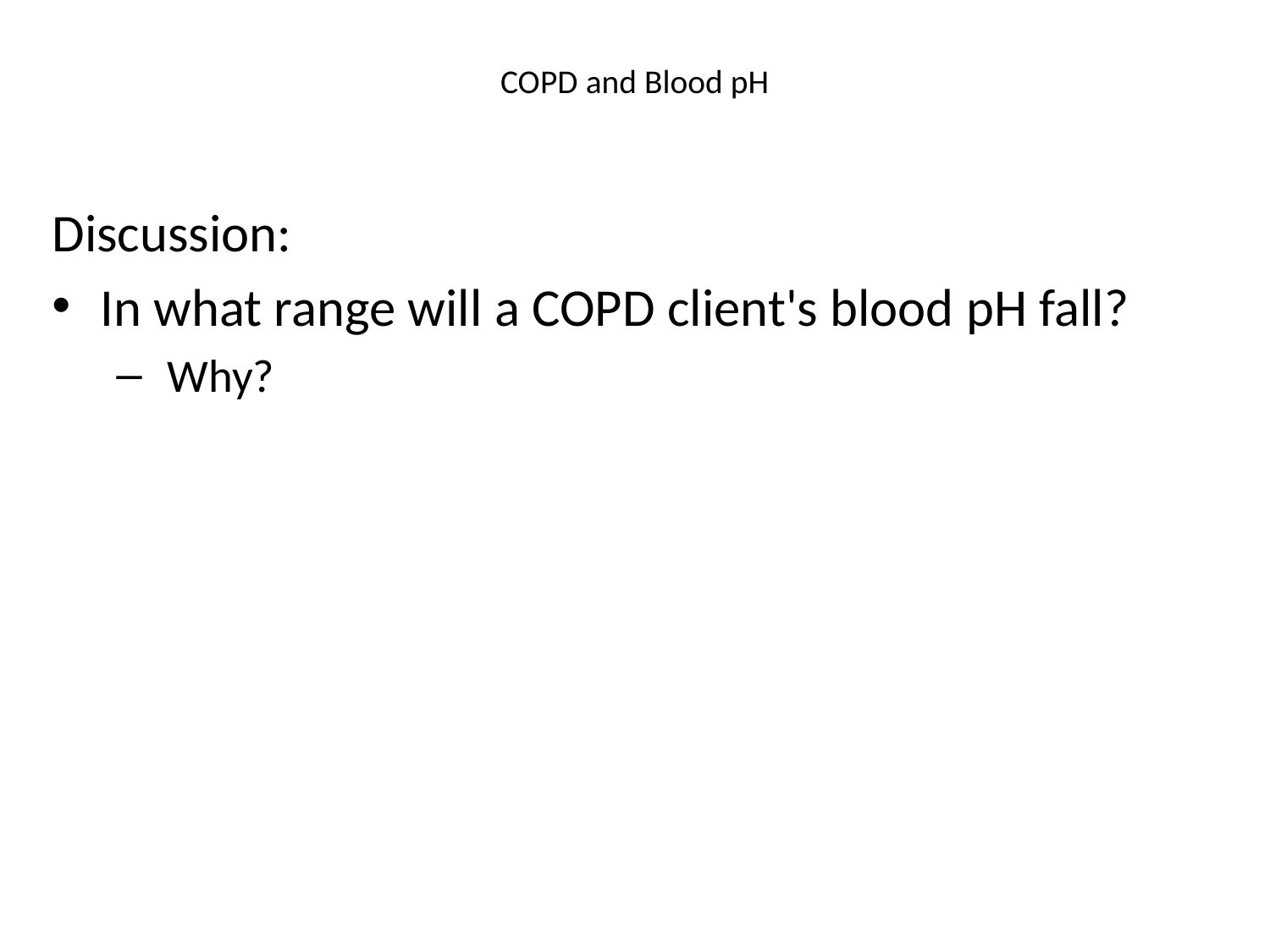

# COPD and Blood pH
Discussion:
In what range will a COPD client's blood pH fall?
 Why?